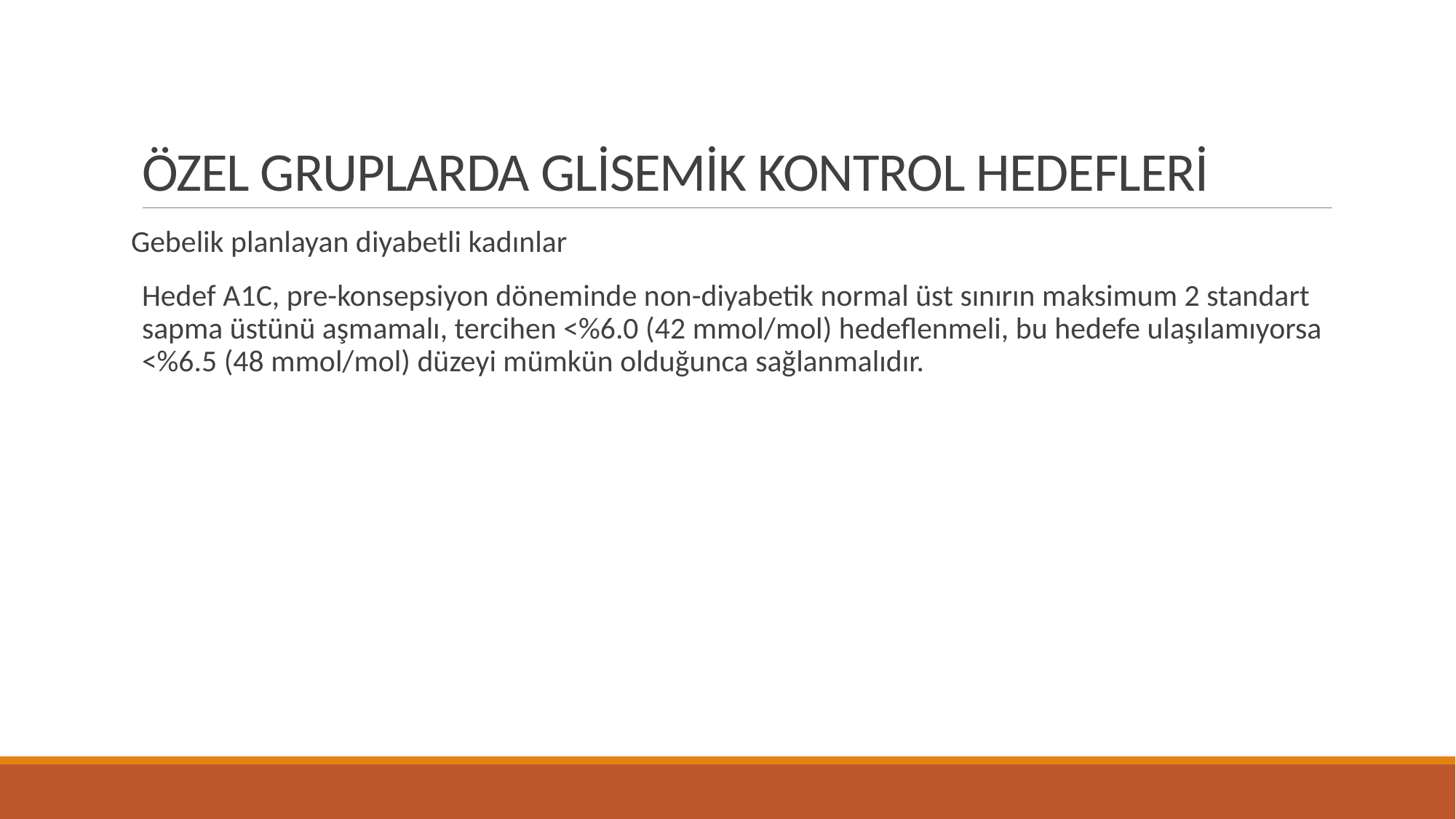

# ÖZEL GRUPLARDA GLİSEMİK KONTROL HEDEFLERİ
Gebelik planlayan diyabetli kadınlar
Hedef A1C, pre-konsepsiyon döneminde non-diyabetik normal üst sınırın maksimum 2 standart sapma üstünü aşmamalı, tercihen <%6.0 (42 mmol/mol) hedeflenmeli, bu hedefe ulaşılamıyorsa <%6.5 (48 mmol/mol) düzeyi mümkün olduğunca sağlanmalıdır.